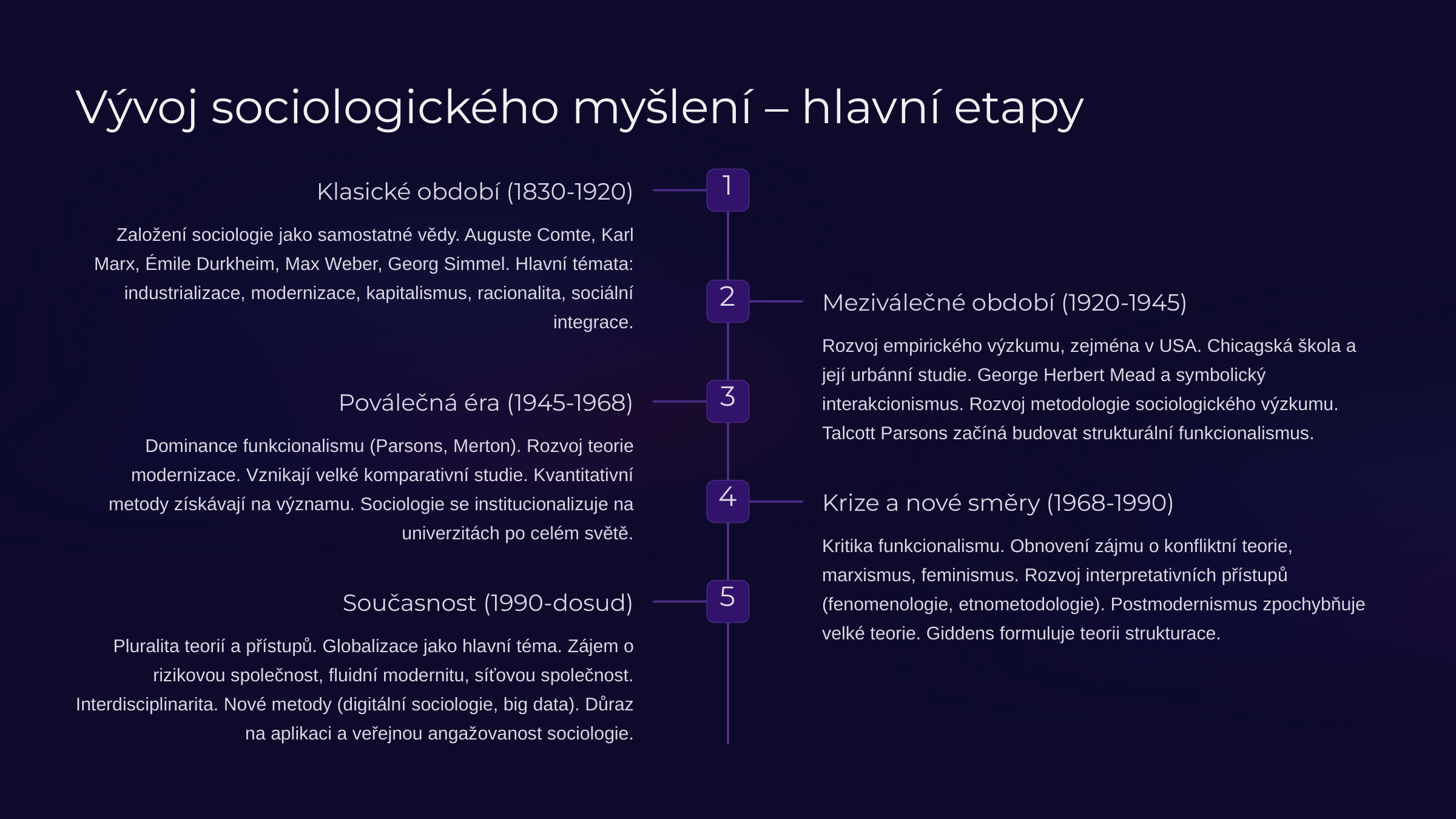

Vývoj sociologického myšlení – hlavní etapy

1
Klasické období (1830-1920)

Založení sociologie jako samostatné vědy. Auguste Comte, Karl Marx, Émile Durkheim, Max Weber, Georg Simmel. Hlavní témata: industrializace, modernizace, kapitalismus, racionalita, sociální integrace.

2
Meziválečné období (1920-1945)

Rozvoj empirického výzkumu, zejména v USA. Chicagská škola a její urbánní studie. George Herbert Mead a symbolický interakcionismus. Rozvoj metodologie sociologického výzkumu. Talcott Parsons začíná budovat strukturální funkcionalismus.

3
Poválečná éra (1945-1968)

Dominance funkcionalismu (Parsons, Merton). Rozvoj teorie modernizace. Vznikají velké komparativní studie. Kvantitativní metody získávají na významu. Sociologie se institucionalizuje na univerzitách po celém světě.

4
Krize a nové směry (1968-1990)

Kritika funkcionalismu. Obnovení zájmu o konfliktní teorie, marxismus, feminismus. Rozvoj interpretativních přístupů (fenomenologie, etnometodologie). Postmodernismus zpochybňuje velké teorie. Giddens formuluje teorii strukturace.

5
Současnost (1990-dosud)

Pluralita teorií a přístupů. Globalizace jako hlavní téma. Zájem o rizikovou společnost, fluidní modernitu, síťovou společnost. Interdisciplinarita. Nové metody (digitální sociologie, big data). Důraz na aplikaci a veřejnou angažovanost sociologie.